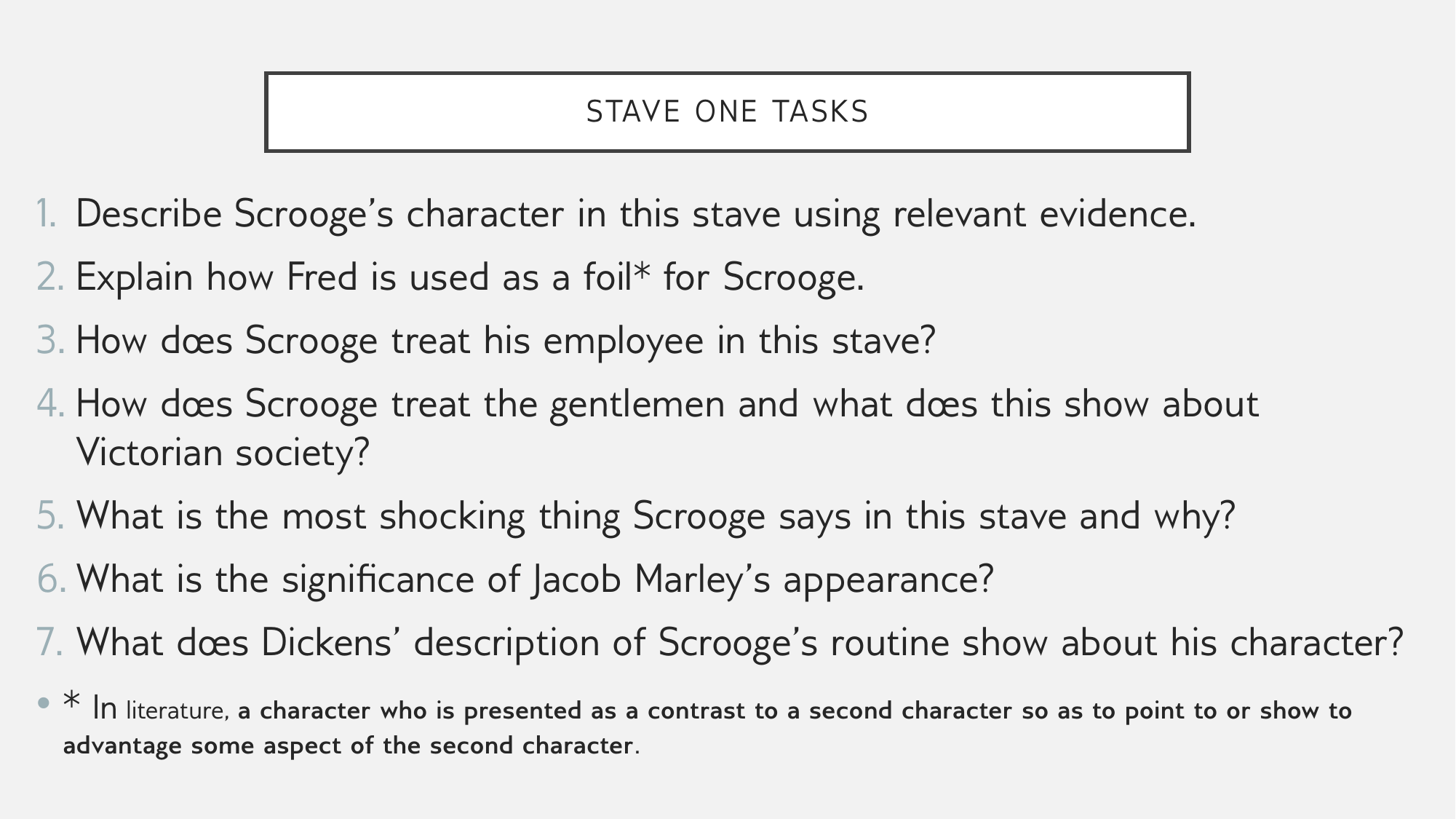

# Stave One Tasks
Describe Scrooge’s character in this stave using relevant evidence.
Explain how Fred is used as a foil* for Scrooge.
How does Scrooge treat his employee in this stave?
How does Scrooge treat the gentlemen and what does this show about Victorian society?
What is the most shocking thing Scrooge says in this stave and why?
What is the significance of Jacob Marley’s appearance?
What does Dickens’ description of Scrooge’s routine show about his character?
* In literature, a character who is presented as a contrast to a second character so as to point to or show to advantage some aspect of the second character.